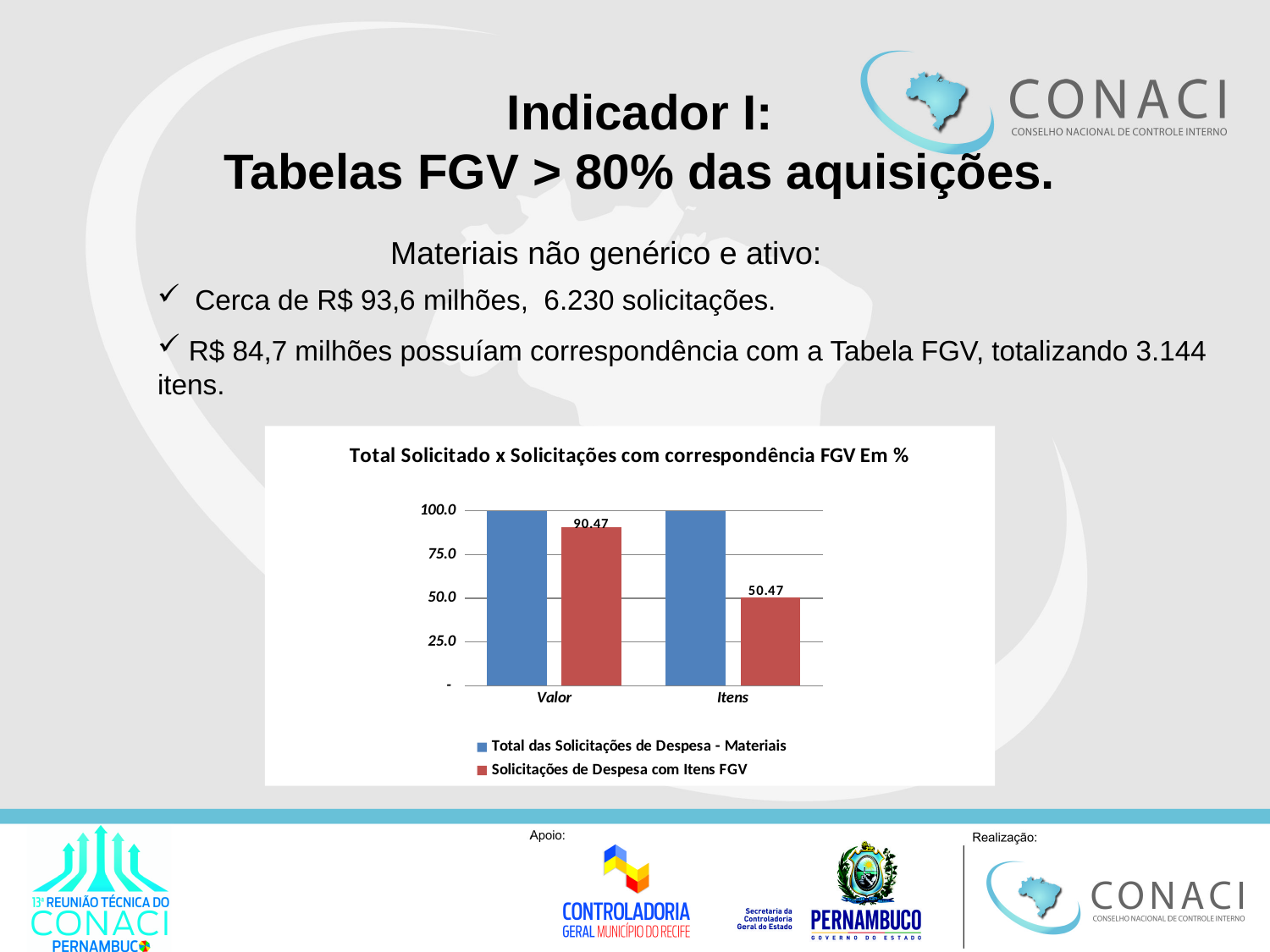

# Indicador I: Tabelas FGV > 80% das aquisições.
Materiais não genérico e ativo:
 Cerca de R$ 93,6 milhões,  6.230 solicitações.
 R$ 84,7 milhões possuíam correspondência com a Tabela FGV, totalizando 3.144 itens.

### Chart: Total Solicitado x Solicitações com correspondência FGV Em %

| Category | Total das Solicitações de Despesa - Materiais  | Solicitações de Despesa com Itens FGV |
|---|---|---|
| Valor | 100.0 | 90.47 |
| Itens | 100.0 | 50.47 |